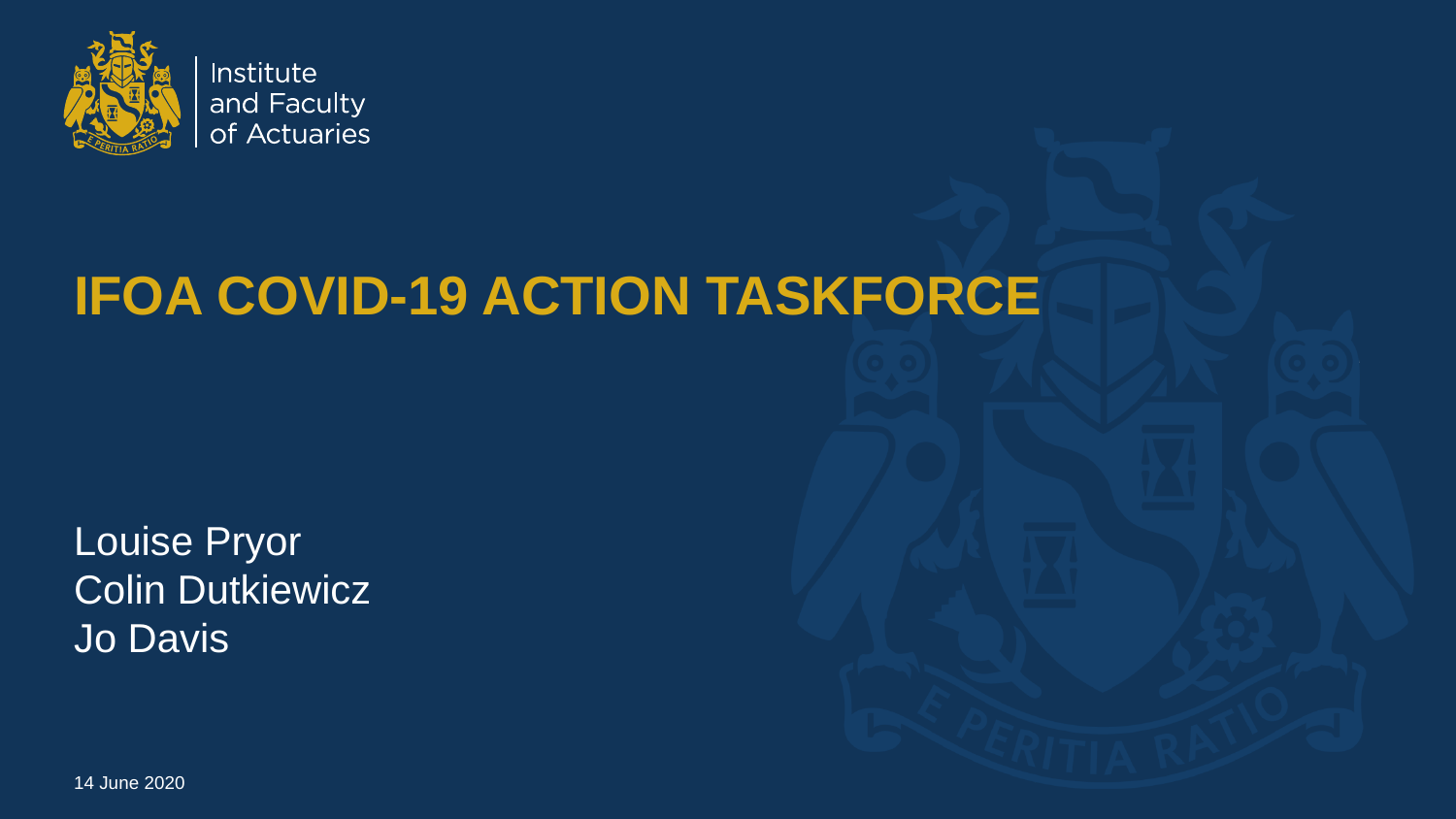

# IFOA COVID-19 ACTION TASKFORCE
Louise Pryor
Colin Dutkiewicz
Jo Davis

14 June 2020